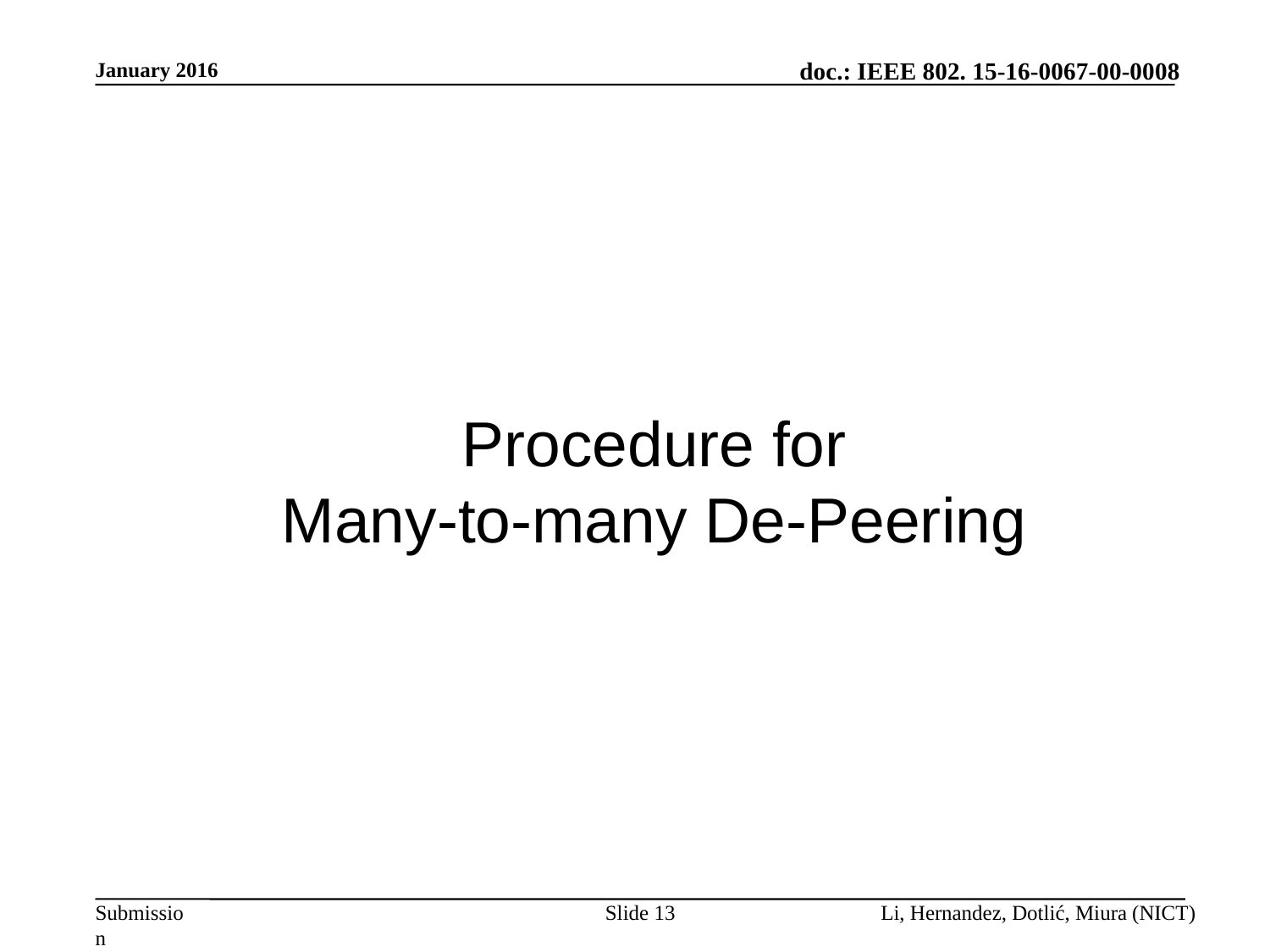

Procedure for
Many-to-many De-Peering
Slide 13
Li, Hernandez, Dotlić, Miura (NICT)